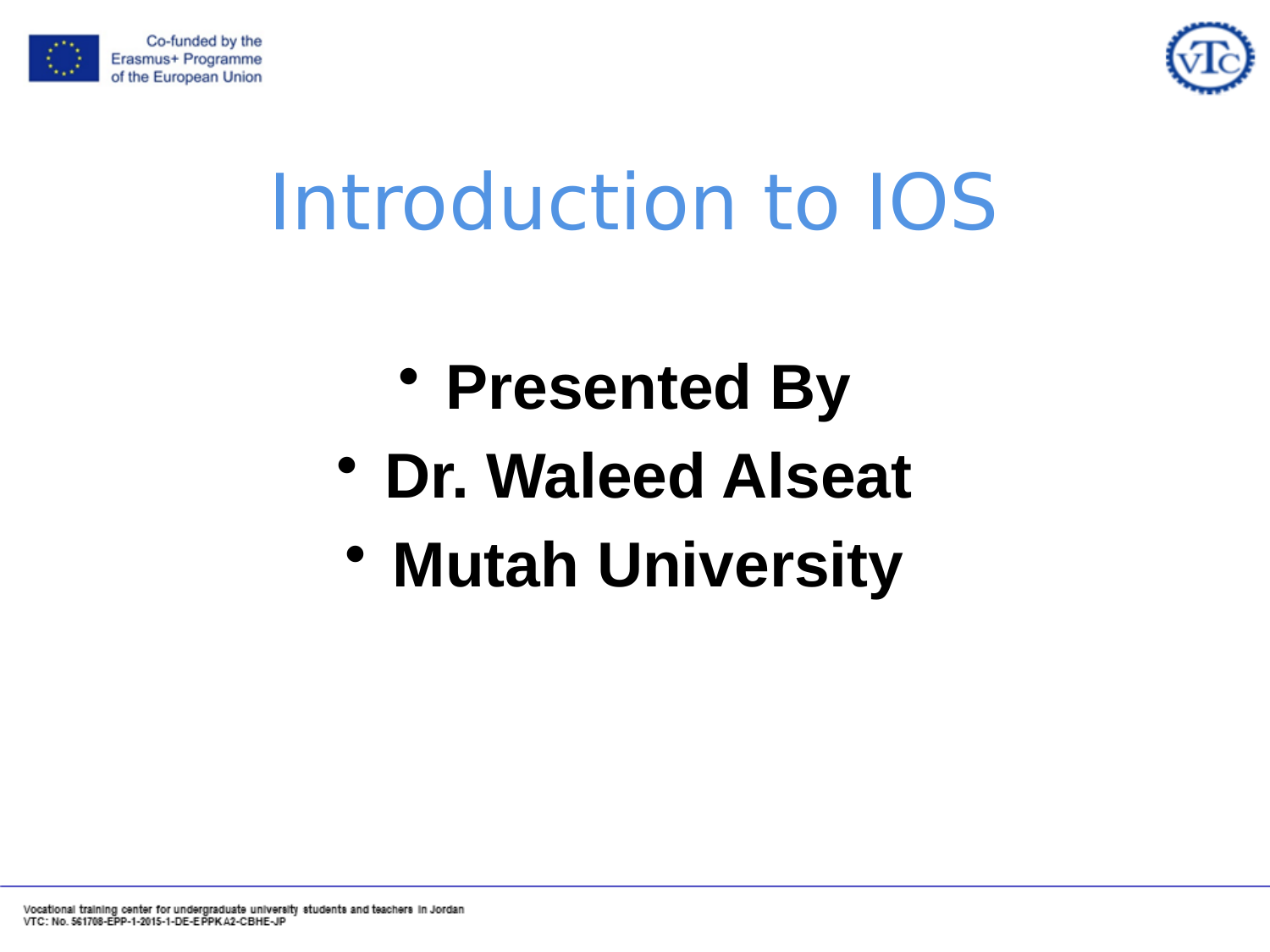

# Introduction to IOS

Presented By
Dr. Waleed Alseat
Mutah University